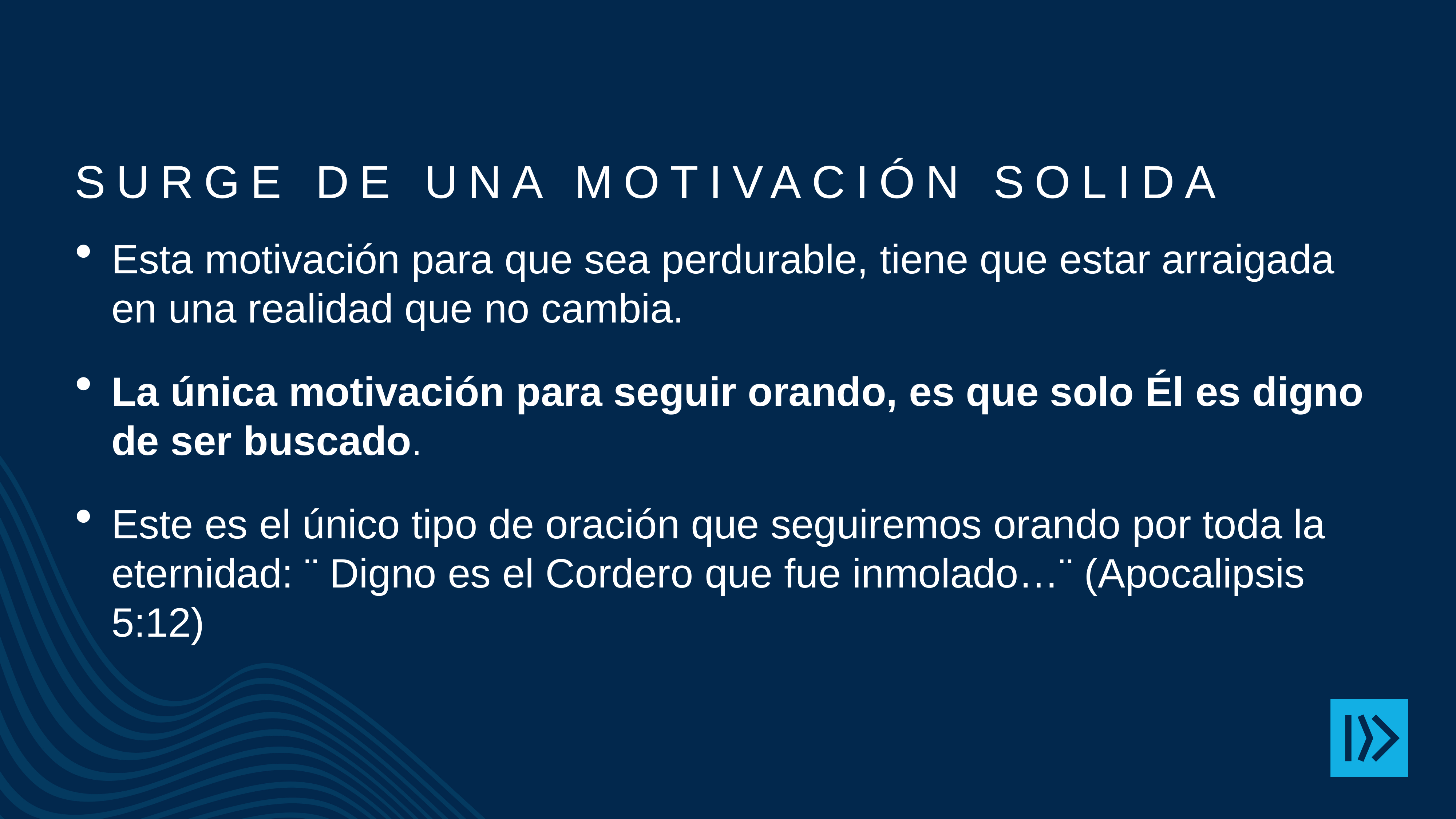

#
Surge de una motivación solida
Esta motivación para que sea perdurable, tiene que estar arraigada en una realidad que no cambia.
La única motivación para seguir orando, es que solo Él es digno de ser buscado.
Este es el único tipo de oración que seguiremos orando por toda la eternidad: ¨ Digno es el Cordero que fue inmolado…¨ (Apocalipsis 5:12)